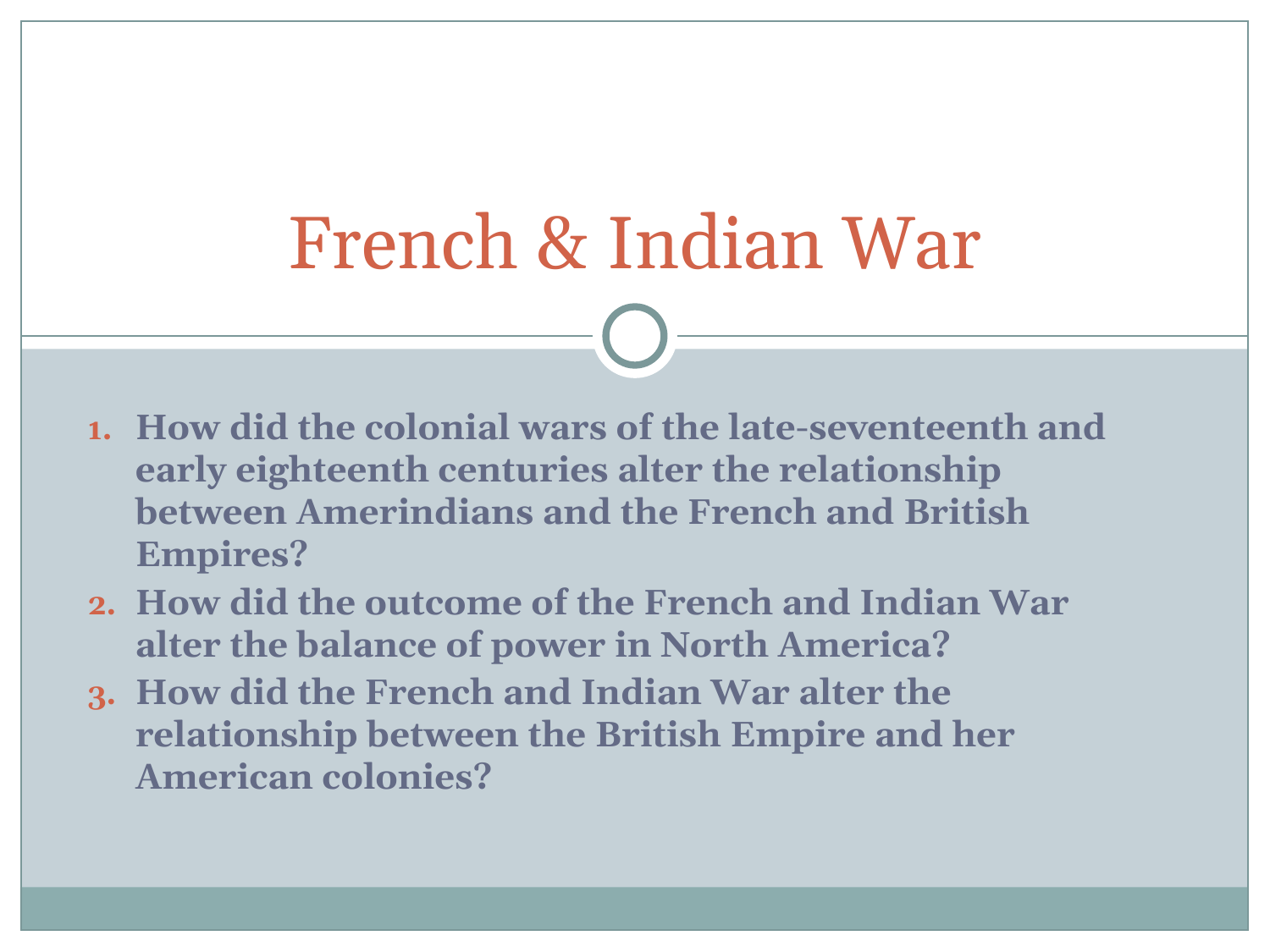

# French & Indian War
How did the colonial wars of the late-seventeenth and early eighteenth centuries alter the relationship between Amerindians and the French and British Empires?
How did the outcome of the French and Indian War alter the balance of power in North America?
How did the French and Indian War alter the relationship between the British Empire and her American colonies?